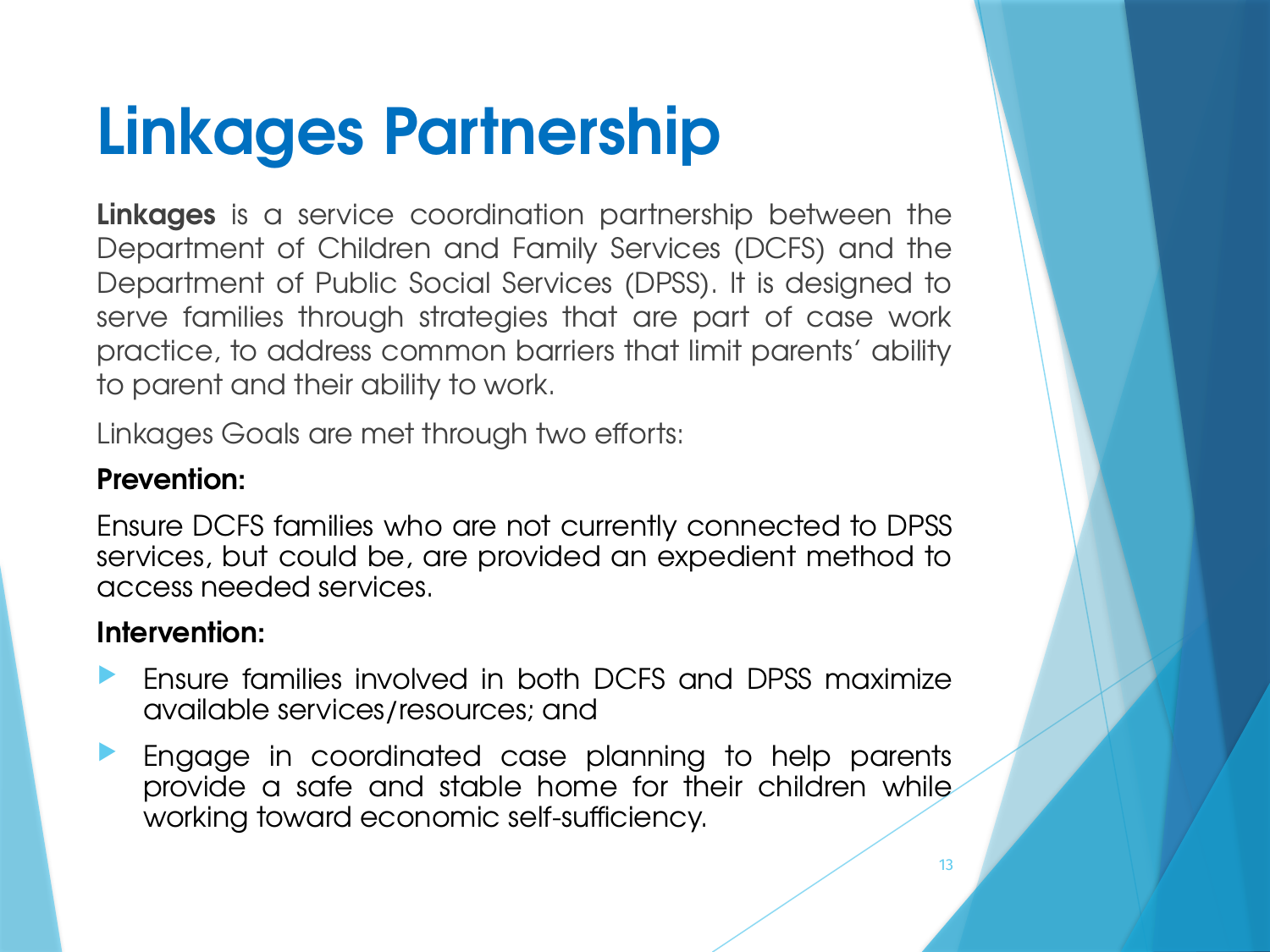

# Linkages Partnership
Linkages is a service coordination partnership between the Department of Children and Family Services (DCFS) and the Department of Public Social Services (DPSS). It is designed to serve families through strategies that are part of case work practice, to address common barriers that limit parents’ ability to parent and their ability to work.
Linkages Goals are met through two efforts:
Prevention:
Ensure DCFS families who are not currently connected to DPSS services, but could be, are provided an expedient method to access needed services.
Intervention:
Ensure families involved in both DCFS and DPSS maximize available services/resources; and
Engage in coordinated case planning to help parents provide a safe and stable home for their children while working toward economic self-sufficiency.

13